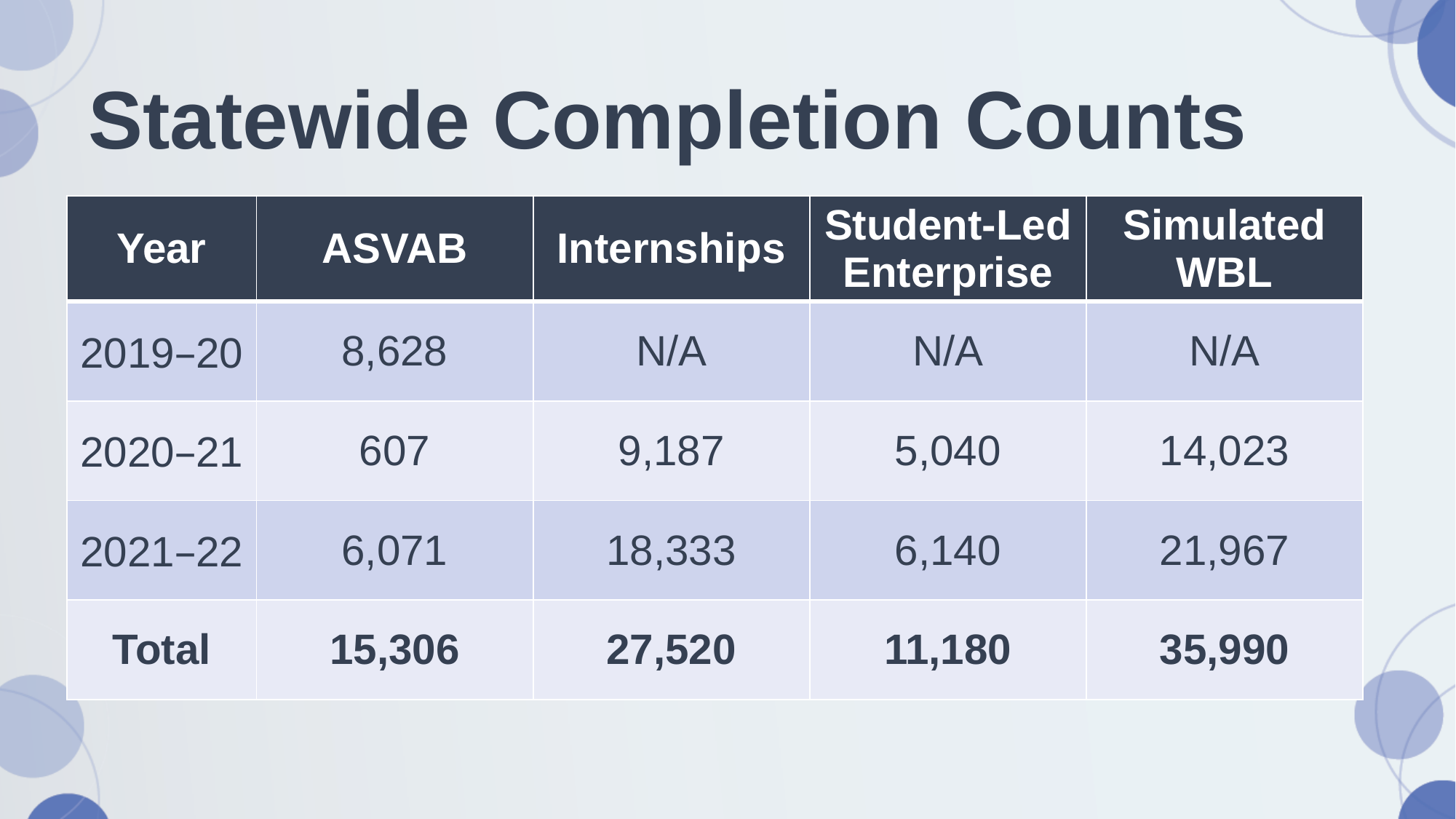

# Statewide Completion Counts
| Year | ASVAB | Internships | Student-Led Enterprise | Simulated WBL |
| --- | --- | --- | --- | --- |
| 2019–20 | 8,628 | N/A | N/A | N/A |
| 2020–21 | 607 | 9,187 | 5,040 | 14,023 |
| 2021–22 | 6,071 | 18,333 | 6,140 | 21,967 |
| Total | 15,306 | 27,520 | 11,180 | 35,990 |